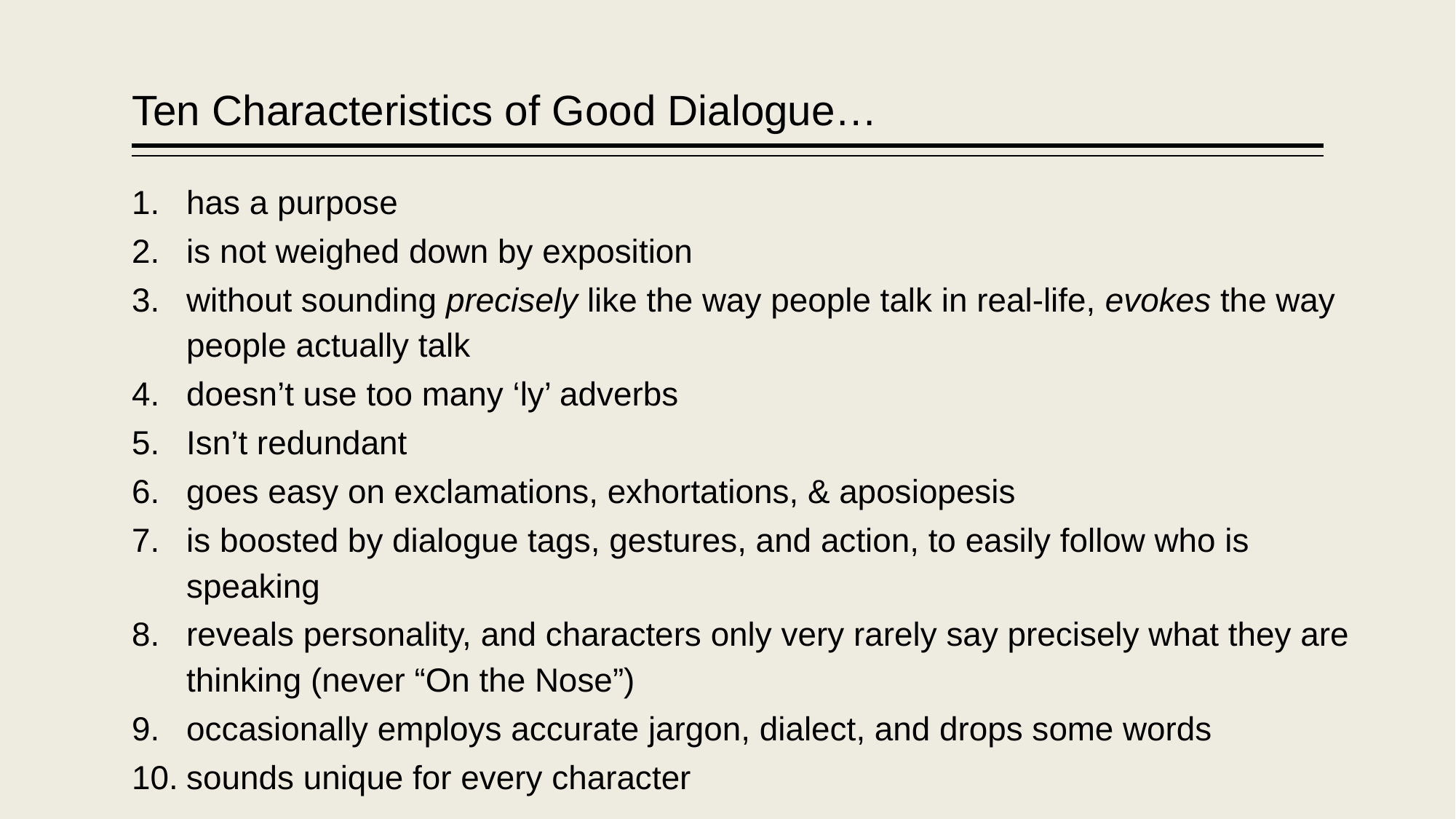

# Ten Characteristics of Good Dialogue…
has a purpose
is not weighed down by exposition
without sounding precisely like the way people talk in real-life, evokes the way people actually talk
doesn’t use too many ‘ly’ adverbs
Isn’t redundant
goes easy on exclamations, exhortations, & aposiopesis
is boosted by dialogue tags, gestures, and action, to easily follow who is speaking
reveals personality, and characters only very rarely say precisely what they are thinking (never “On the Nose”)
occasionally employs accurate jargon, dialect, and drops some words
sounds unique for every character